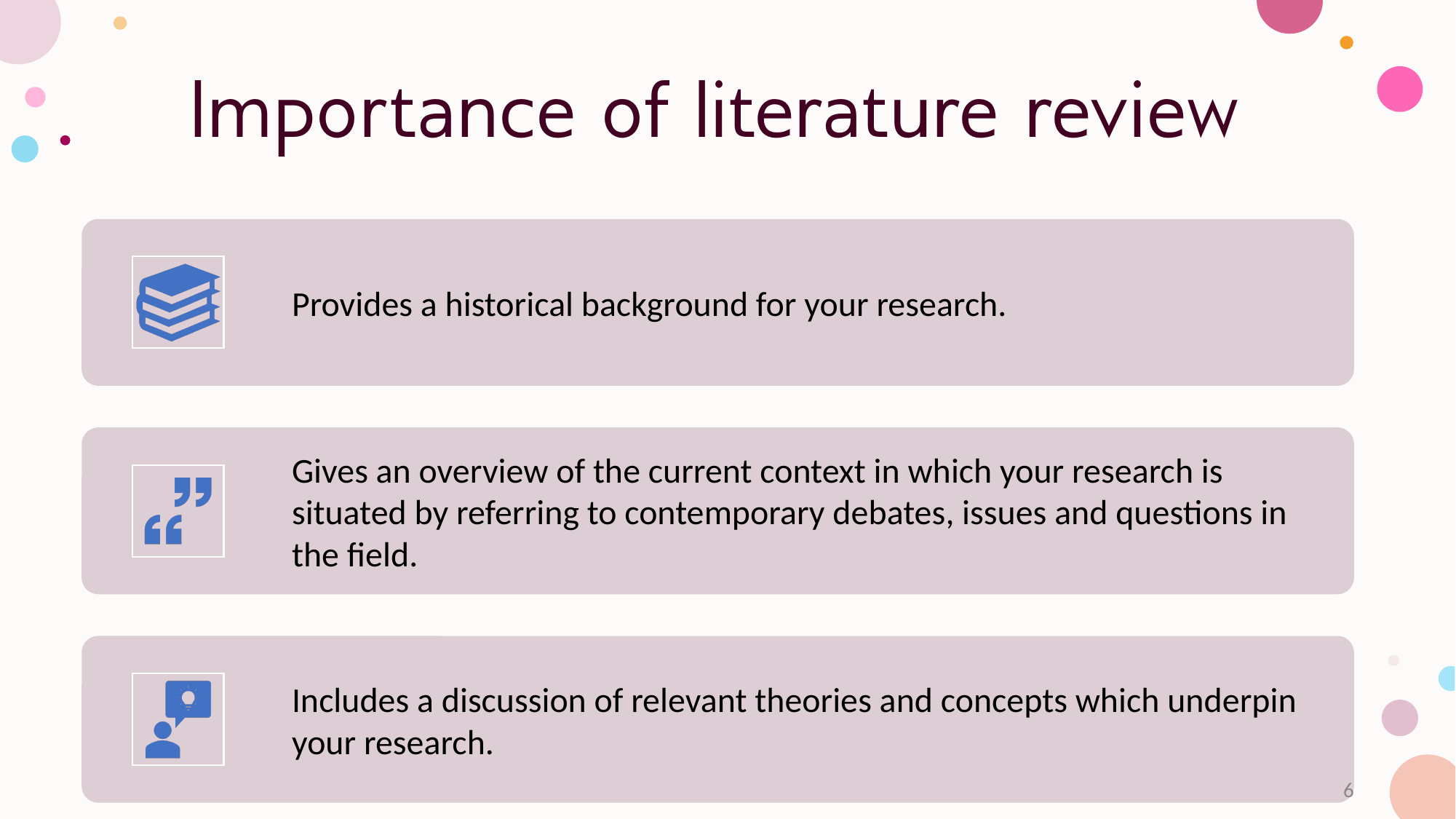

# Importance of literature review

Provides a historical background for your research.

Gives an overview of the current context in which your research is situated by referring to contemporary debates, issues and questions in the field.

Includes a discussion of relevant theories and concepts which underpin your research.

6